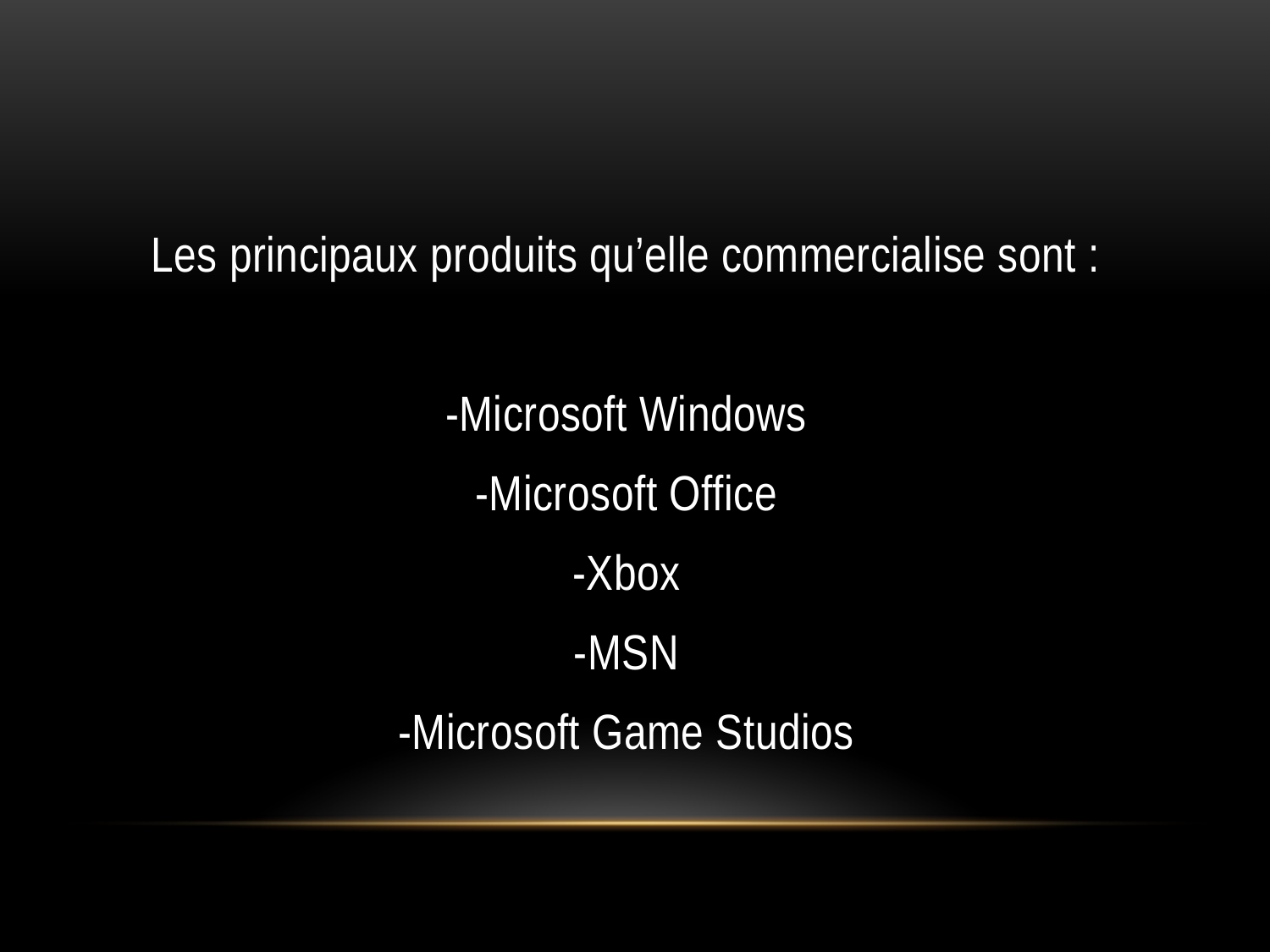

#
Les principaux produits qu’elle commercialise sont :

-Microsoft Windows
-Microsoft Office
-Xbox
-MSN
-Microsoft Game Studios